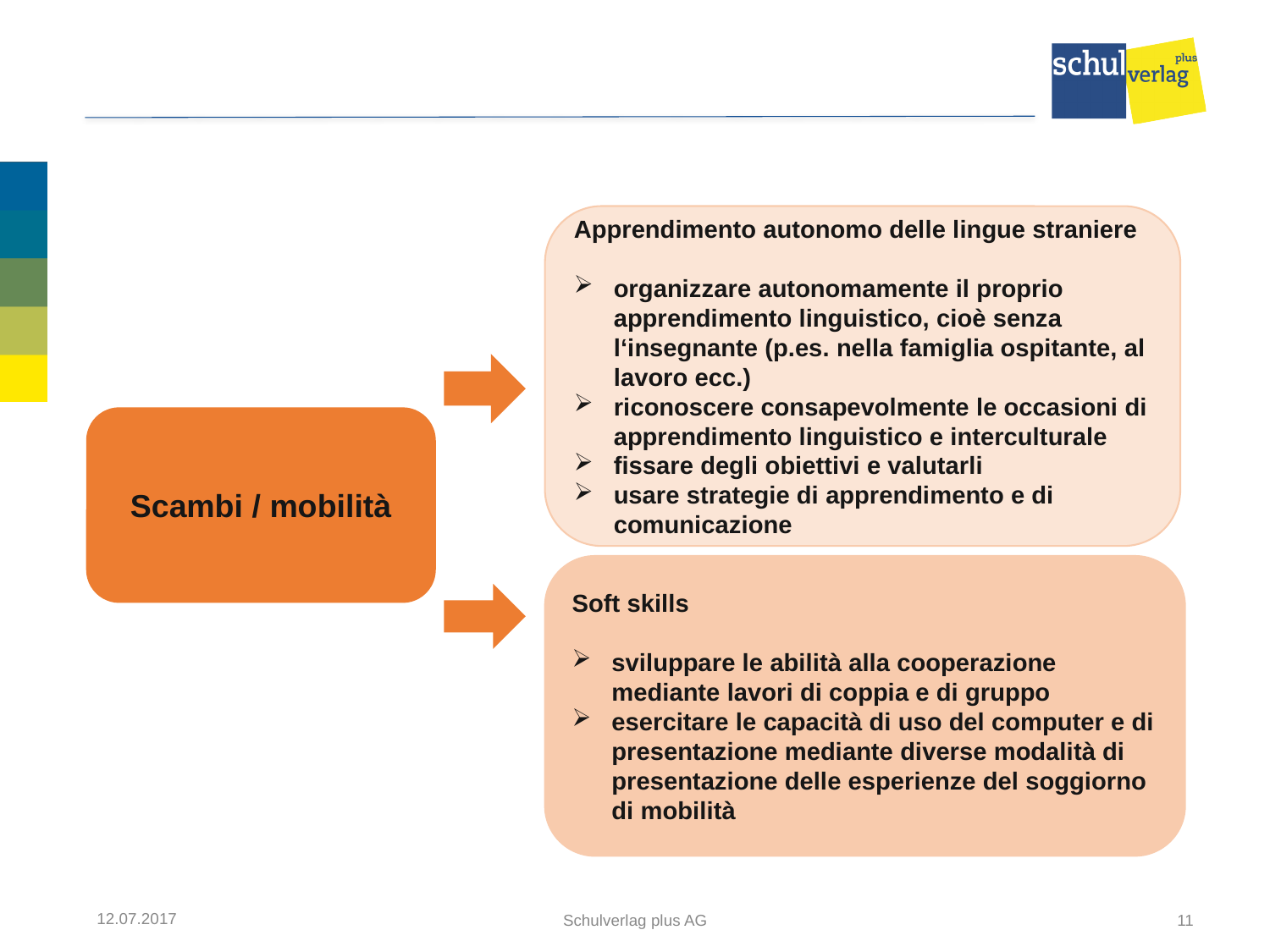

Apprendimento autonomo delle lingue straniere

organizzare autonomamente il proprio apprendimento linguistico, cioè senza l‘insegnante (p.es. nella famiglia ospitante, al lavoro ecc.)
riconoscere consapevolmente le occasioni di apprendimento linguistico e interculturale
fissare degli obiettivi e valutarli
usare strategie di apprendimento e di comunicazione

Scambi / mobilità
Soft skills

sviluppare le abilità alla cooperazione mediante lavori di coppia e di gruppo
esercitare le capacità di uso del computer e di presentazione mediante diverse modalità di presentazione delle esperienze del soggiorno di mobilità

12.07.2017
Schulverlag plus AG
11